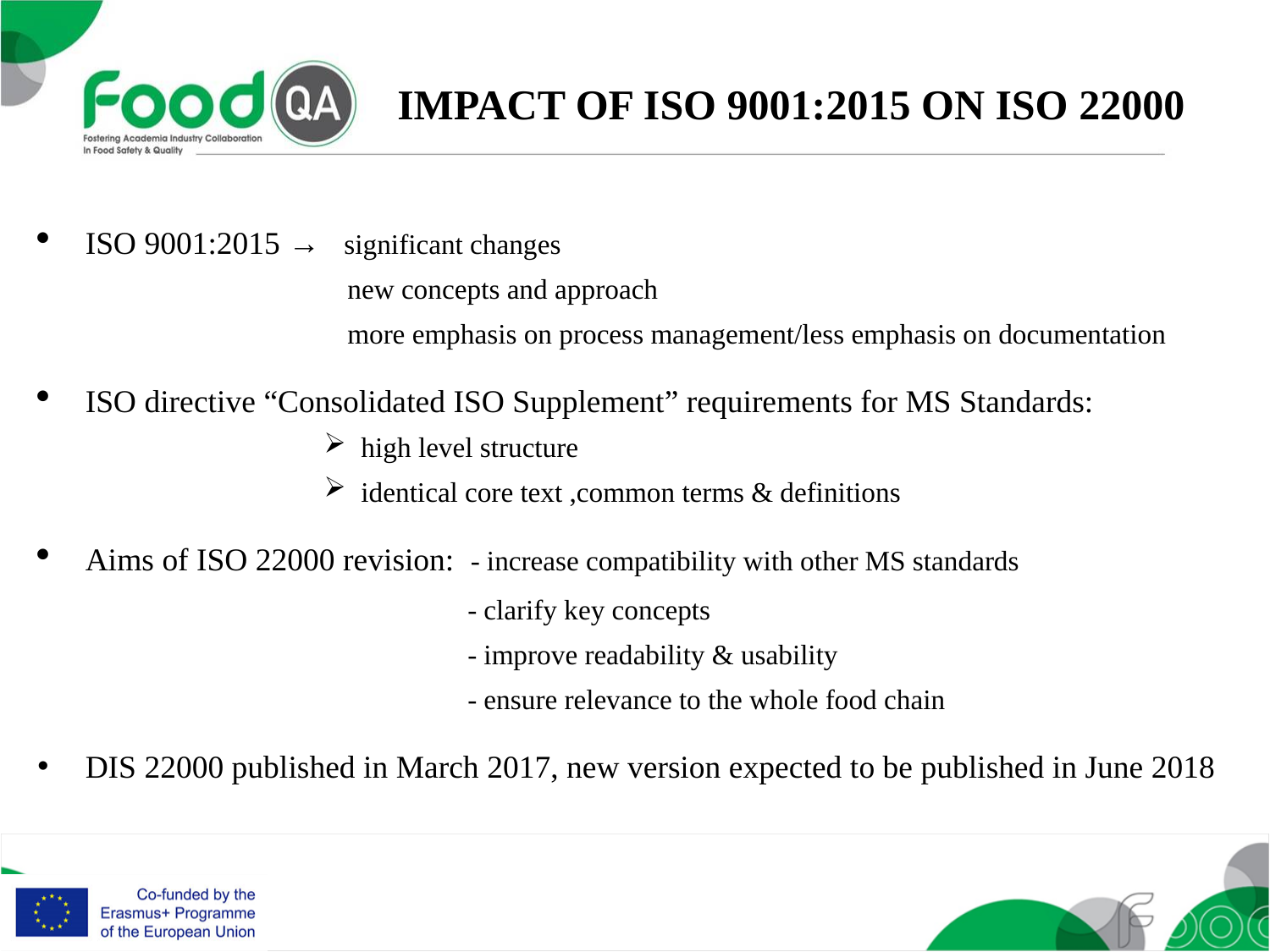

IMPACT OF ISO 9001:2015 ON ISO 22000
ISO 9001:2015 →   significant changes
		        new concepts and approach
		        more emphasis on process management/less emphasis on documentation
ISO directive “Consolidated ISO Supplement” requirements for MS Standards:
high level structure
identical core text ,common terms & definitions
Aims of ISO 22000 revision:  - increase compatibility with other MS standards
			       - clarify key concepts
			       - improve readability & usability
			       - ensure relevance to the whole food chain
DIS 22000 published in March 2017, new version expected to be published in June 2018